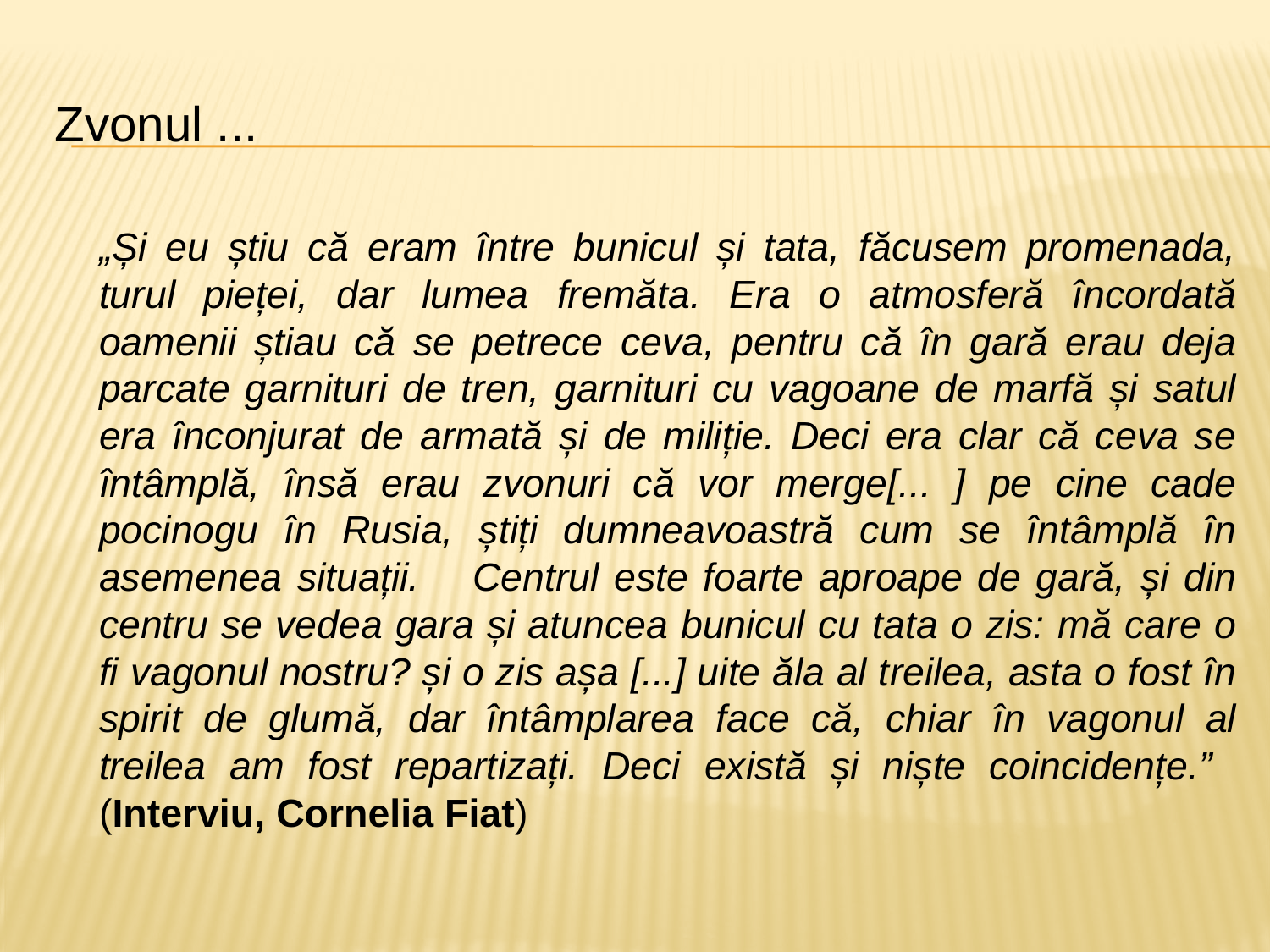

# Zvonul ...
		„Și eu știu că eram între bunicul și tata, făcusem promenada, turul pieței, dar lumea fremăta. Era o atmosferă încordată oamenii știau că se petrece ceva, pentru că în gară erau deja parcate garnituri de tren, garnituri cu vagoane de marfă și satul era înconjurat de armată și de miliție. Deci era clar că ceva se întâmplă, însă erau zvonuri că vor merge[... ] pe cine cade pocinogu în Rusia, știți dumneavoastră cum se întâmplă în asemenea situații. 	Centrul este foarte aproape de gară, și din centru se vedea gara și atuncea bunicul cu tata o zis: mă care o fi vagonul nostru? și o zis așa [...] uite ăla al treilea, asta o fost în spirit de glumă, dar întâmplarea face că, chiar în vagonul al treilea am fost repartizați. Deci există și niște coincidențe.”  (Interviu, Cornelia Fiat)